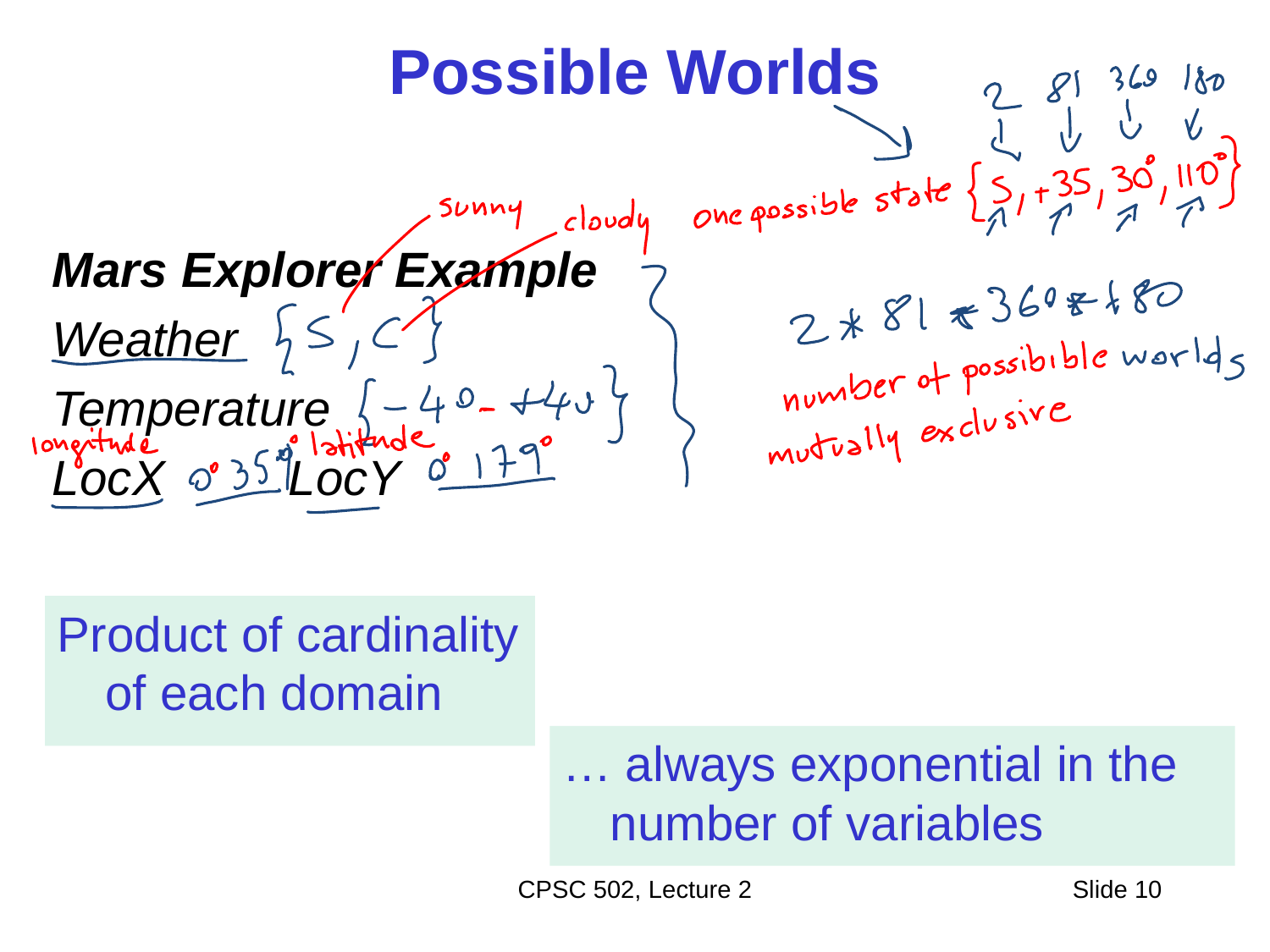

# Possible Worlds

Mars Explorer Example
Weather
Temperature
LocX         LocY
Product of cardinality of each domain

… always exponential in the number of variables

CPSC 502, Lecture 2
Slide 10